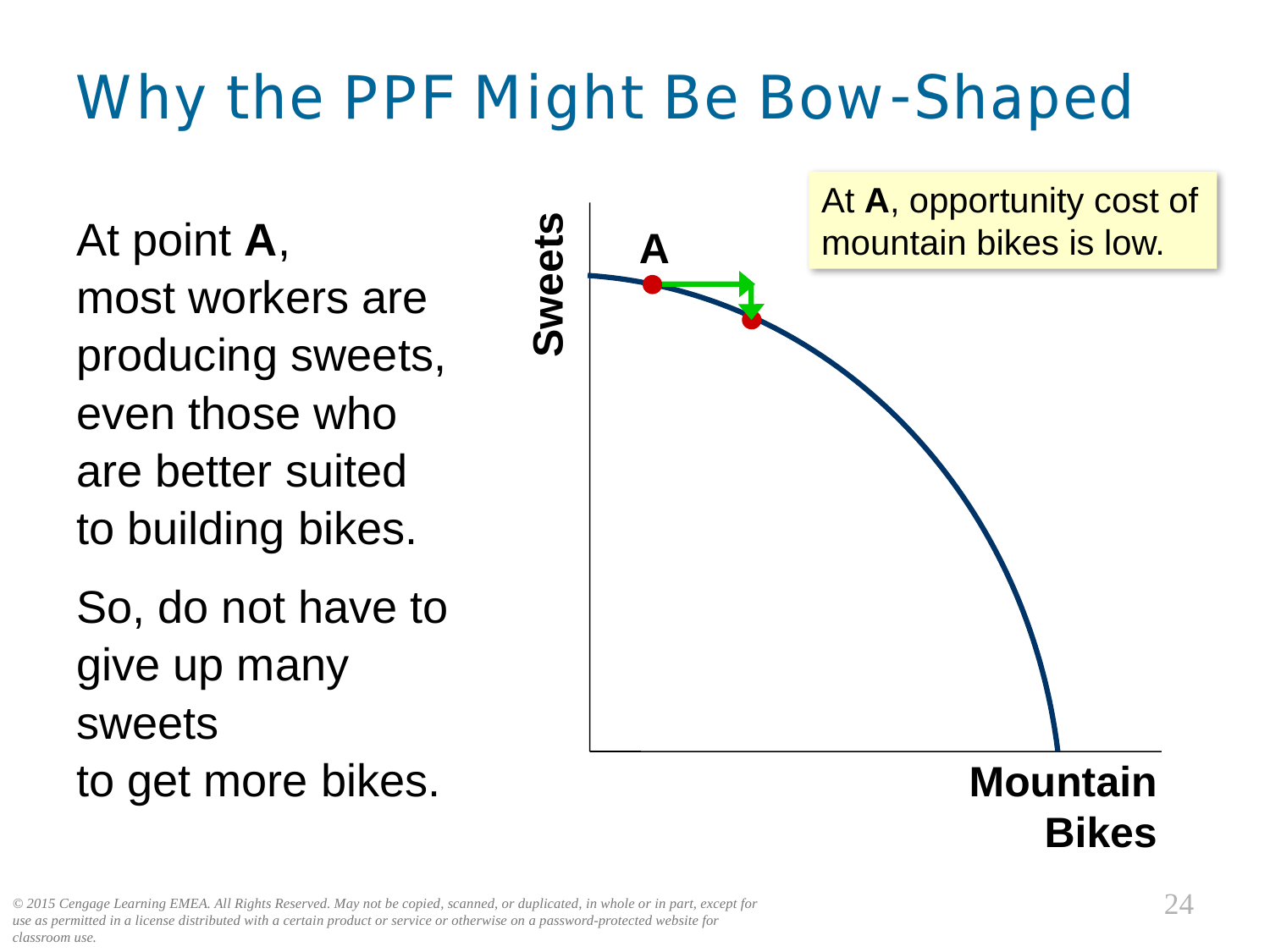

# Why the PPF Might Be Bow-Shaped
At A, opportunity cost of mountain bikes is low.
At point A,
most workers are
producing sweets,
even those who
are better suited
to building bikes.
So, do not have to
give up many sweets
to get more bikes.

A
Sweets

Mountain Bikes